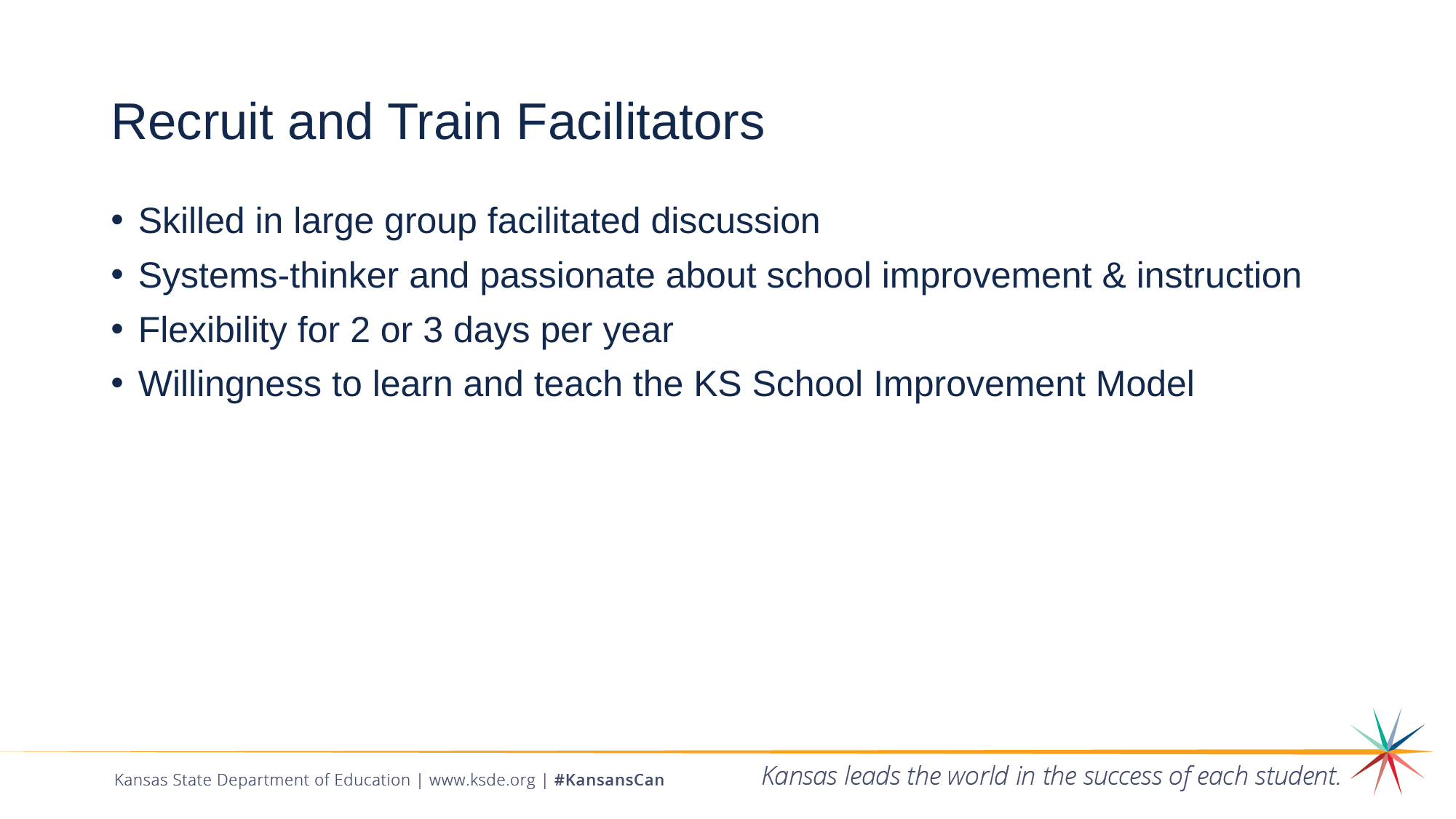

# Recruit and Train Facilitators
Skilled in large group facilitated discussion
Systems-thinker and passionate about school improvement & instruction
Flexibility for 2 or 3 days per year
Willingness to learn and teach the KS School Improvement Model